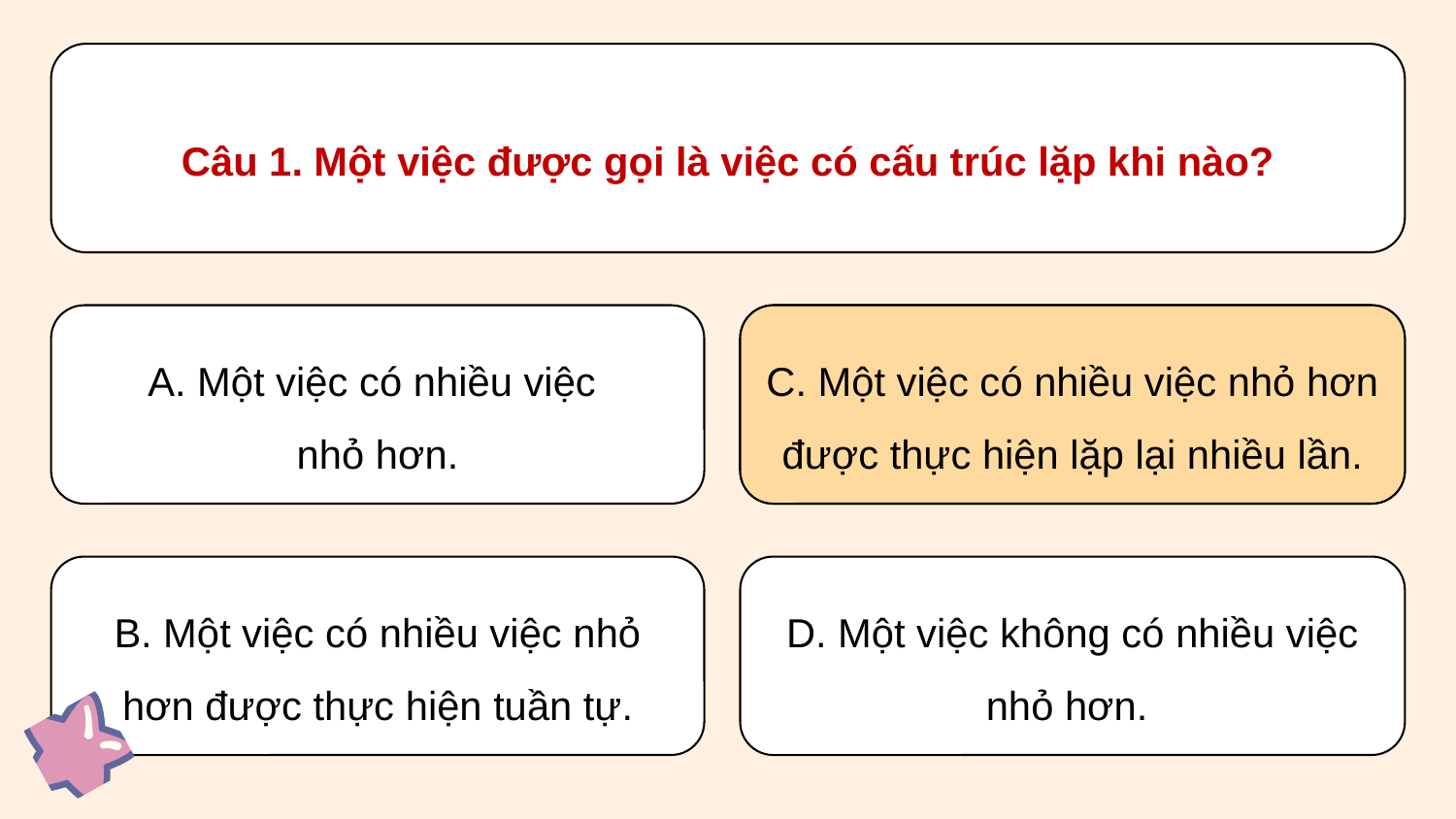

Câu 1. Một việc được gọi là việc có cấu trúc lặp khi nào?
A. Một việc có nhiều việc
nhỏ hơn.
C. Một việc có nhiều việc nhỏ hơn được thực hiện lặp lại nhiều lần.
C. Một việc có nhiều việc nhỏ hơn được thực hiện lặp lại nhiều lần.
B. Một việc có nhiều việc nhỏ hơn được thực hiện tuần tự.
D. Một việc không có nhiều việc nhỏ hơn.